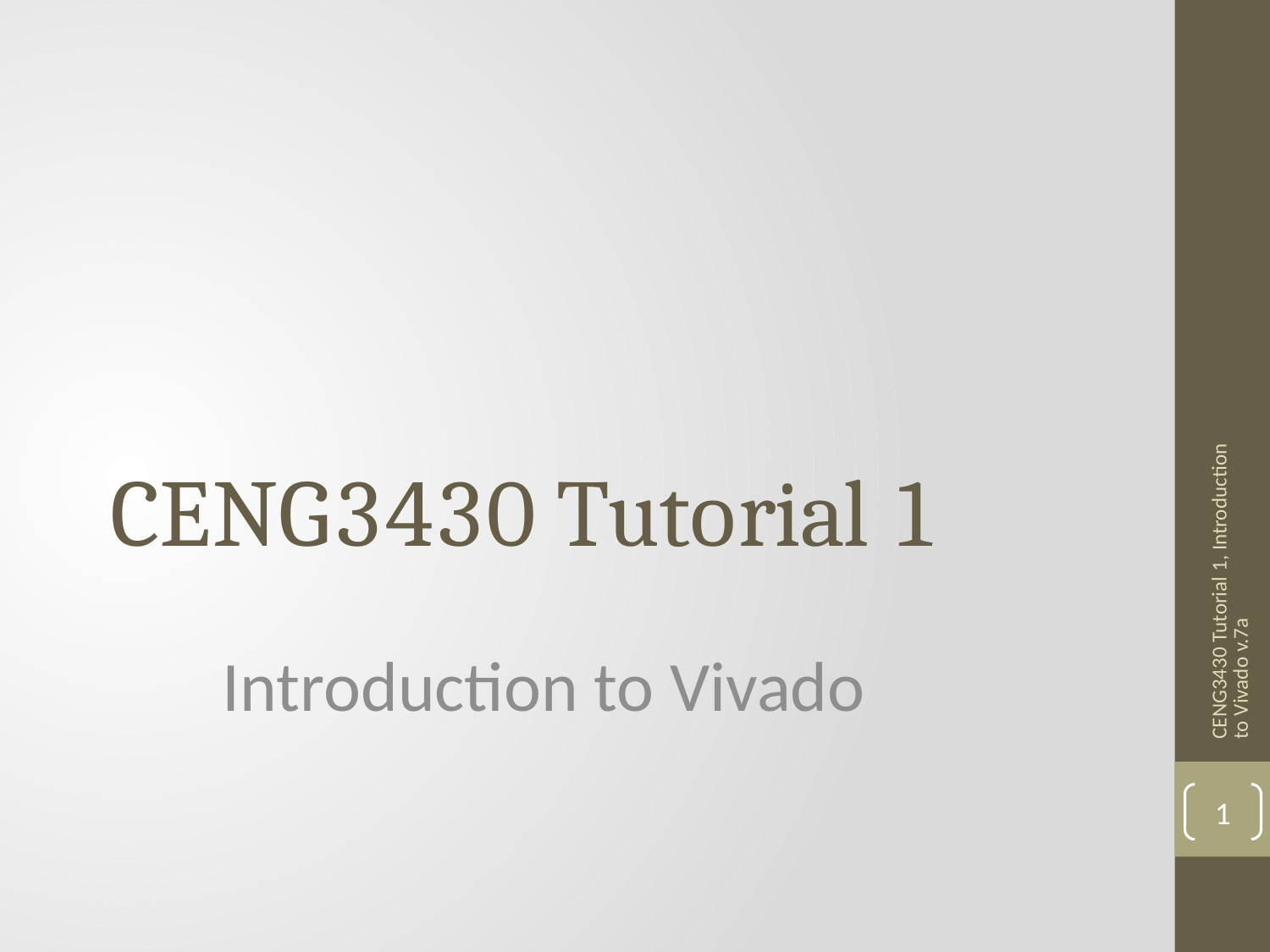

# CENG3430 Tutorial 1
CENG3430 Tutorial 1, Introduction to Vivado v.7a
Introduction to Vivado
1